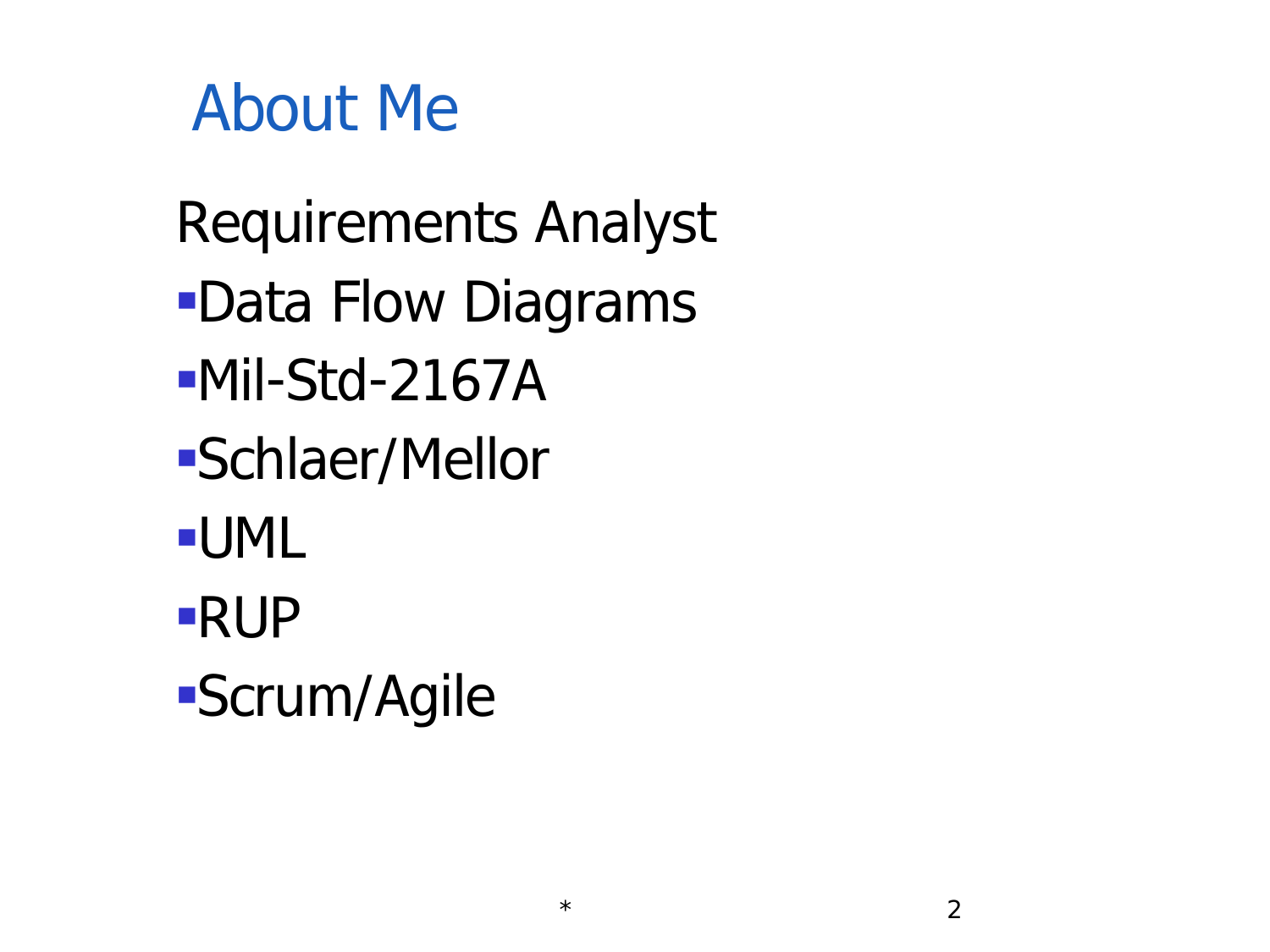

# About Me
Requirements Analyst
Data Flow Diagrams
Mil-Std-2167A
Schlaer/Mellor
UML
RUP
Scrum/Agile
*
2